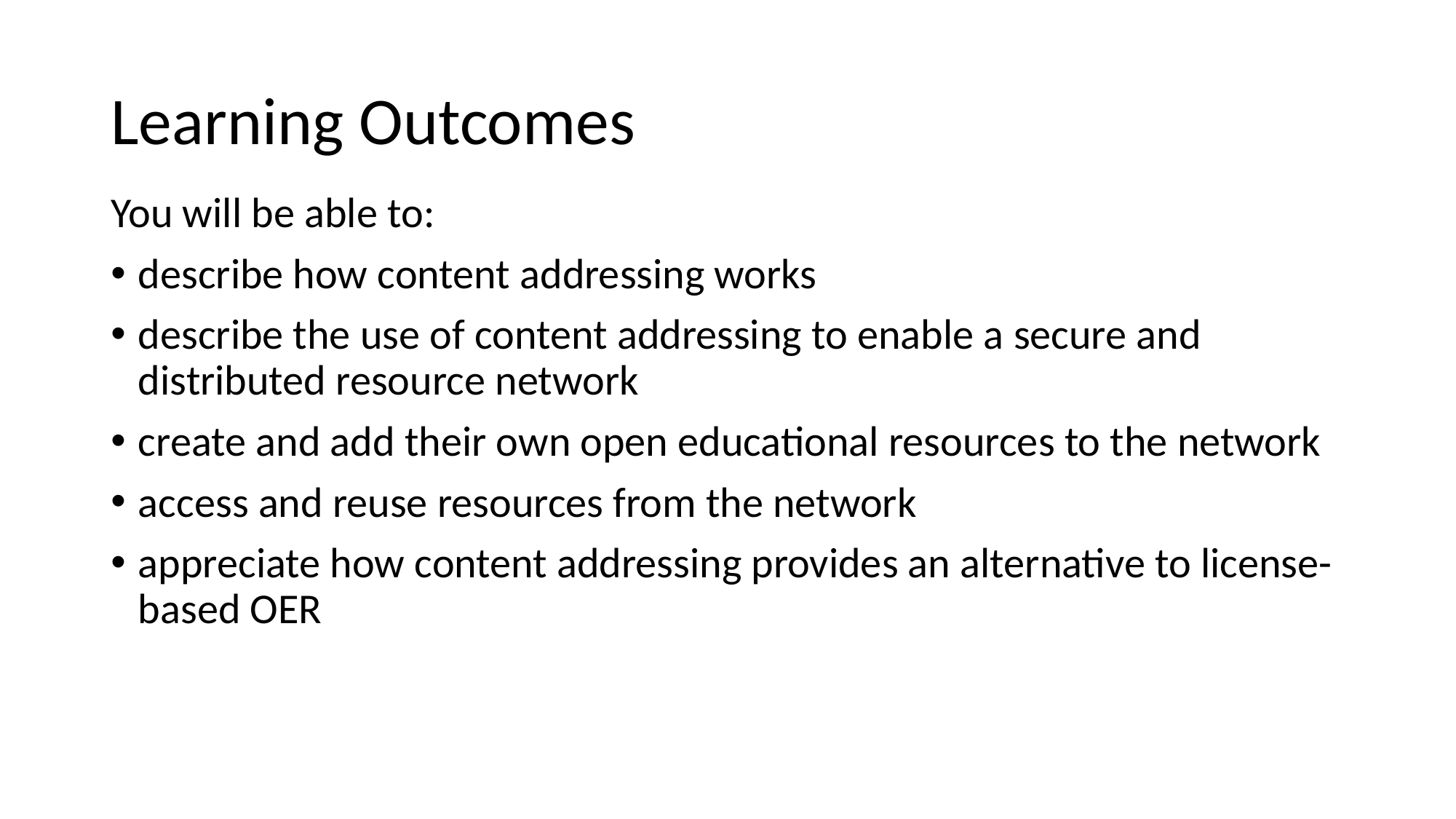

# Learning Outcomes
You will be able to:
describe how content addressing works
describe the use of content addressing to enable a secure and distributed resource network
create and add their own open educational resources to the network
access and reuse resources from the network
appreciate how content addressing provides an alternative to license-based OER